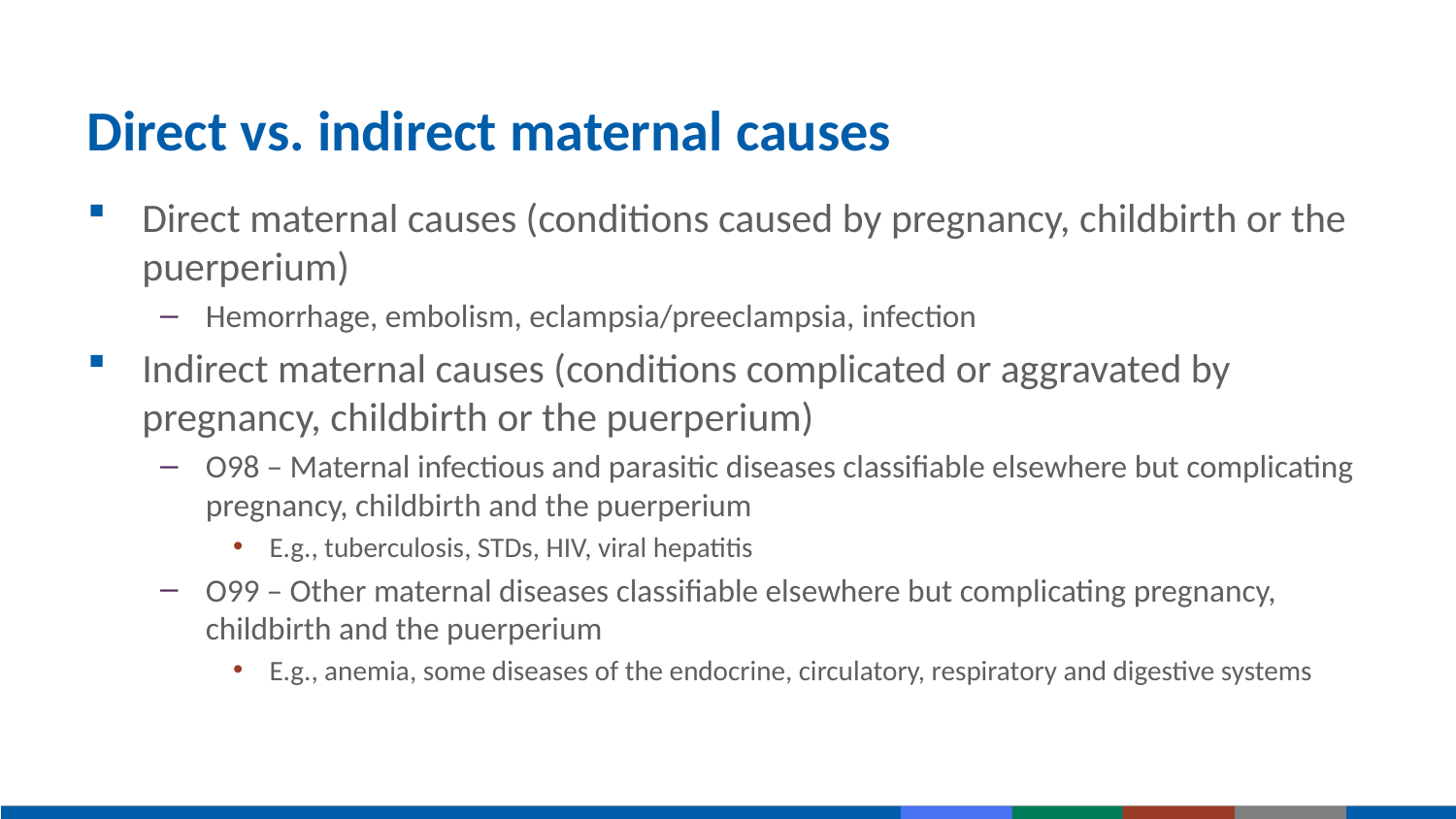

# Direct vs. indirect maternal causes
Direct maternal causes (conditions caused by pregnancy, childbirth or the puerperium)
Hemorrhage, embolism, eclampsia/preeclampsia, infection
Indirect maternal causes (conditions complicated or aggravated by pregnancy, childbirth or the puerperium)
O98 – Maternal infectious and parasitic diseases classifiable elsewhere but complicating pregnancy, childbirth and the puerperium
E.g., tuberculosis, STDs, HIV, viral hepatitis
O99 – Other maternal diseases classifiable elsewhere but complicating pregnancy, childbirth and the puerperium
E.g., anemia, some diseases of the endocrine, circulatory, respiratory and digestive systems